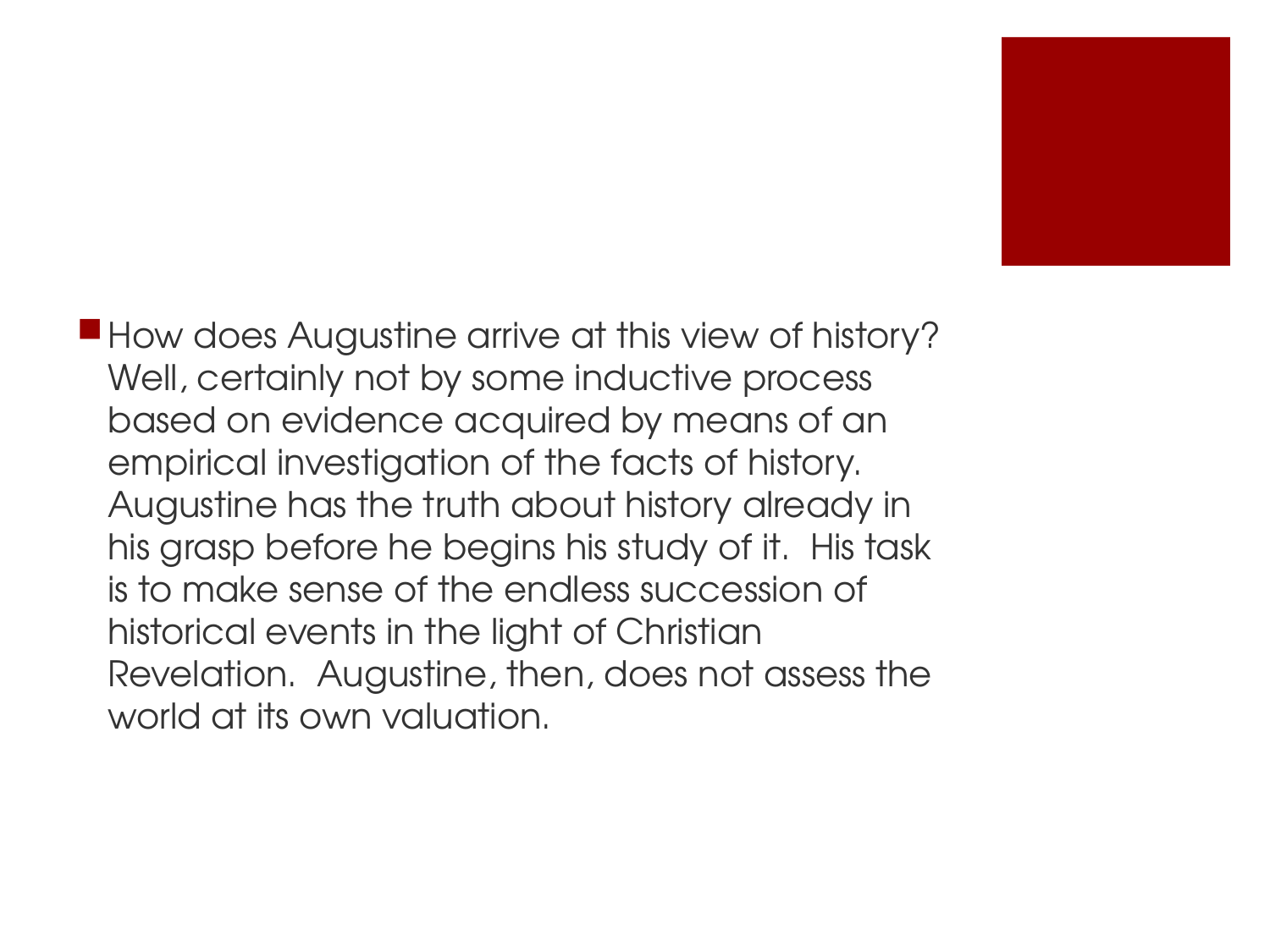

#
How does Augustine arrive at this view of history?  Well, certainly not by some inductive process based on evidence acquired by means of an empirical investigation of the facts of history.  Augustine has the truth about history already in his grasp before he begins his study of it.  His task is to make sense of the endless succession of historical events in the light of Christian Revelation.  Augustine, then, does not assess the world at its own valuation.